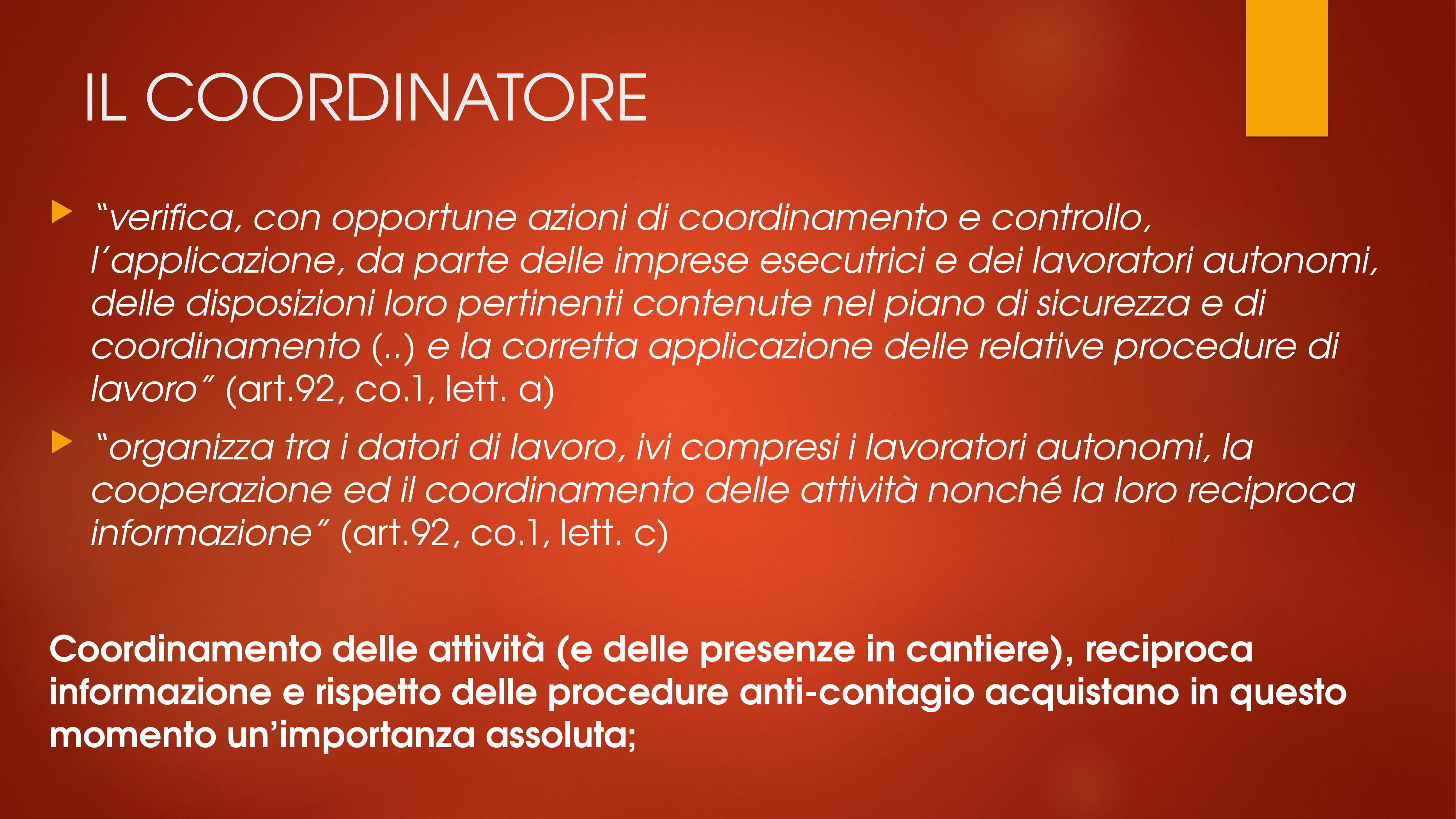

# IL COORDINATORE
“verifica, con opportune azioni di coordinamento e controllo, l’applicazione, da parte delle imprese esecutrici e dei lavoratori autonomi, delle disposizioni loro pertinenti contenute nel piano di sicurezza e di coordinamento (..) e la corretta applicazione delle relative procedure di lavoro” (art.92, co.1, lett. a)
“organizza tra i datori di lavoro, ivi compresi i lavoratori autonomi, la cooperazione ed il coordinamento delle attività nonché la loro reciproca informazione” (art.92, co.1, lett. c)

Coordinamento delle attività (e delle presenze in cantiere), reciproca informazione e rispetto delle procedure anti-contagio acquistano in questo momento un’importanza assoluta;